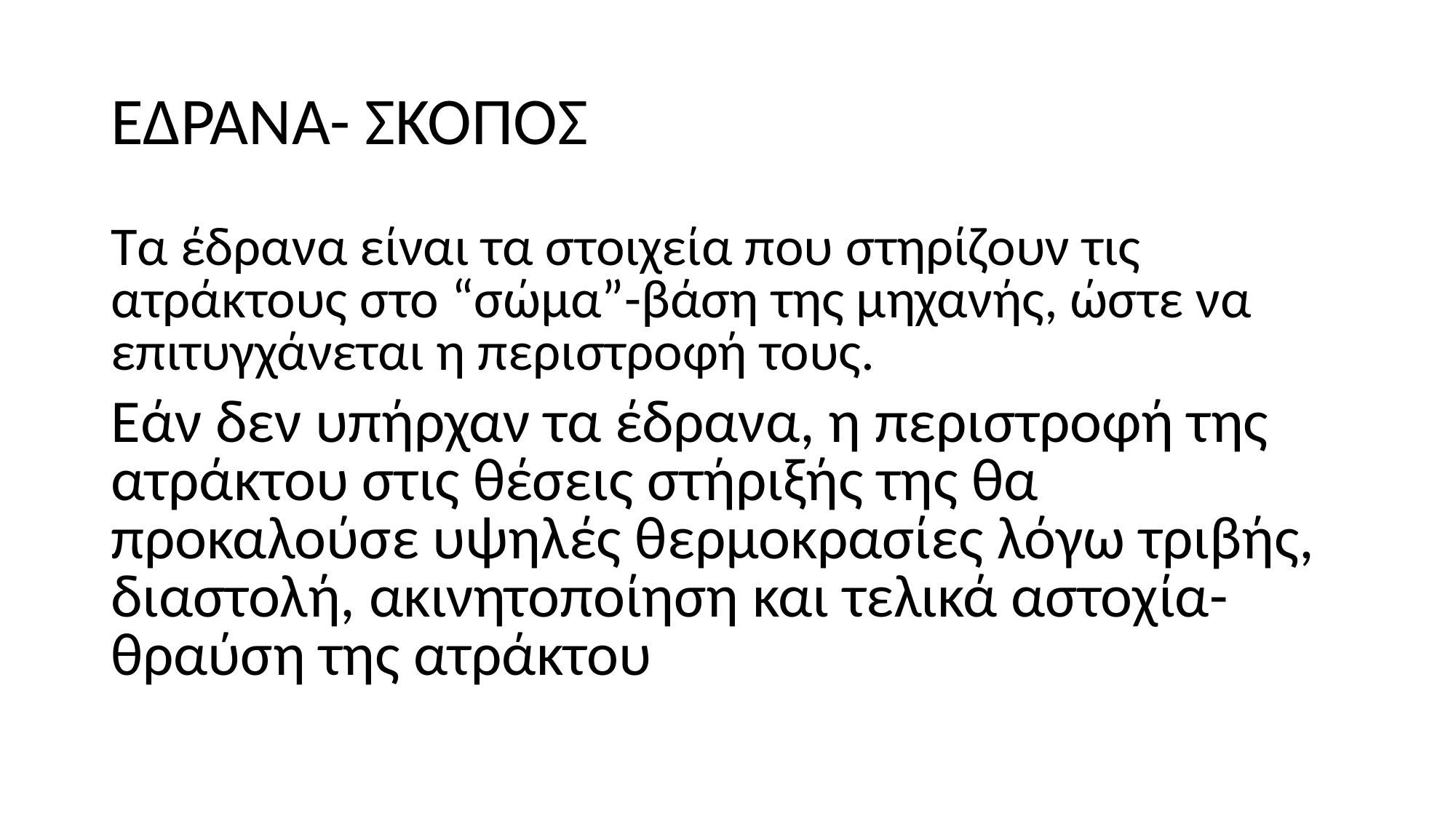

# ΕΔΡΑΝΑ- ΣΚΟΠΟΣ
Τα έδρανα είναι τα στοιχεία που στηρίζουν τις ατράκτους στο “σώμα”-βάση της μηχανής, ώστε να επιτυγχάνεται η περιστροφή τους.
Εάν δεν υπήρχαν τα έδρανα, η περιστροφή της ατράκτου στις θέσεις στήριξής της θα προκαλούσε υψηλές θερμοκρασίες λόγω τριβής, διαστολή, ακινητοποίηση και τελικά αστοχία-θραύση της ατράκτου